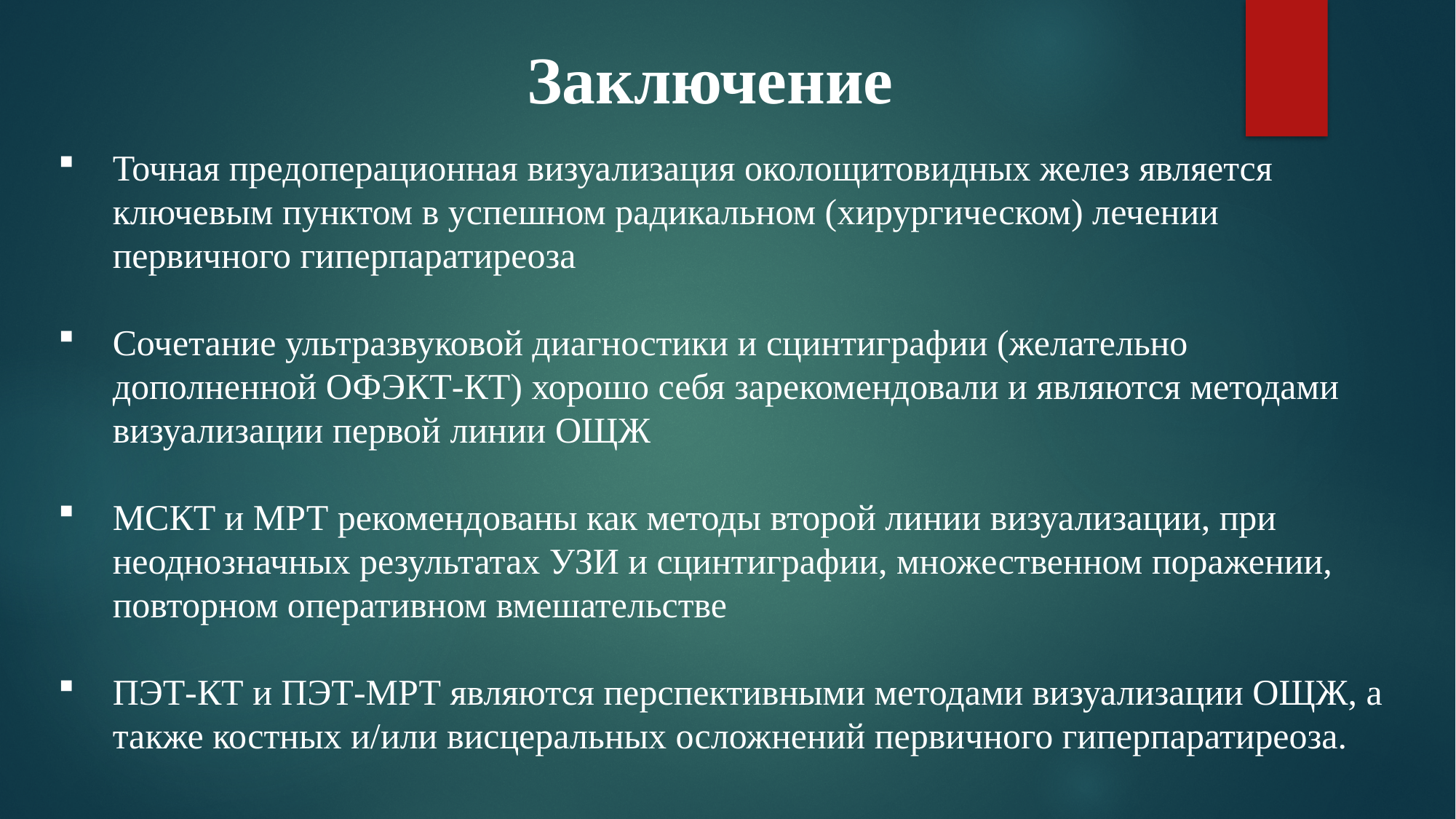

# Заключение
Точная предоперационная визуализация околощитовидных желез является ключевым пунктом в успешном радикальном (хирургическом) лечении первичного гиперпаратиреоза

Сочетание ультразвуковой диагностики и сцинтиграфии (желательно дополненной ОФЭКТ-КТ) хорошо себя зарекомендовали и являются методами визуализации первой линии ОЩЖ

МСКТ и МРТ рекомендованы как методы второй линии визуализации, при неоднозначных результатах УЗИ и сцинтиграфии, множественном поражении, повторном оперативном вмешательстве

ПЭТ-КТ и ПЭТ-МРТ являются перспективными методами визуализации ОЩЖ, а также костных и/или висцеральных осложнений первичного гиперпаратиреоза.